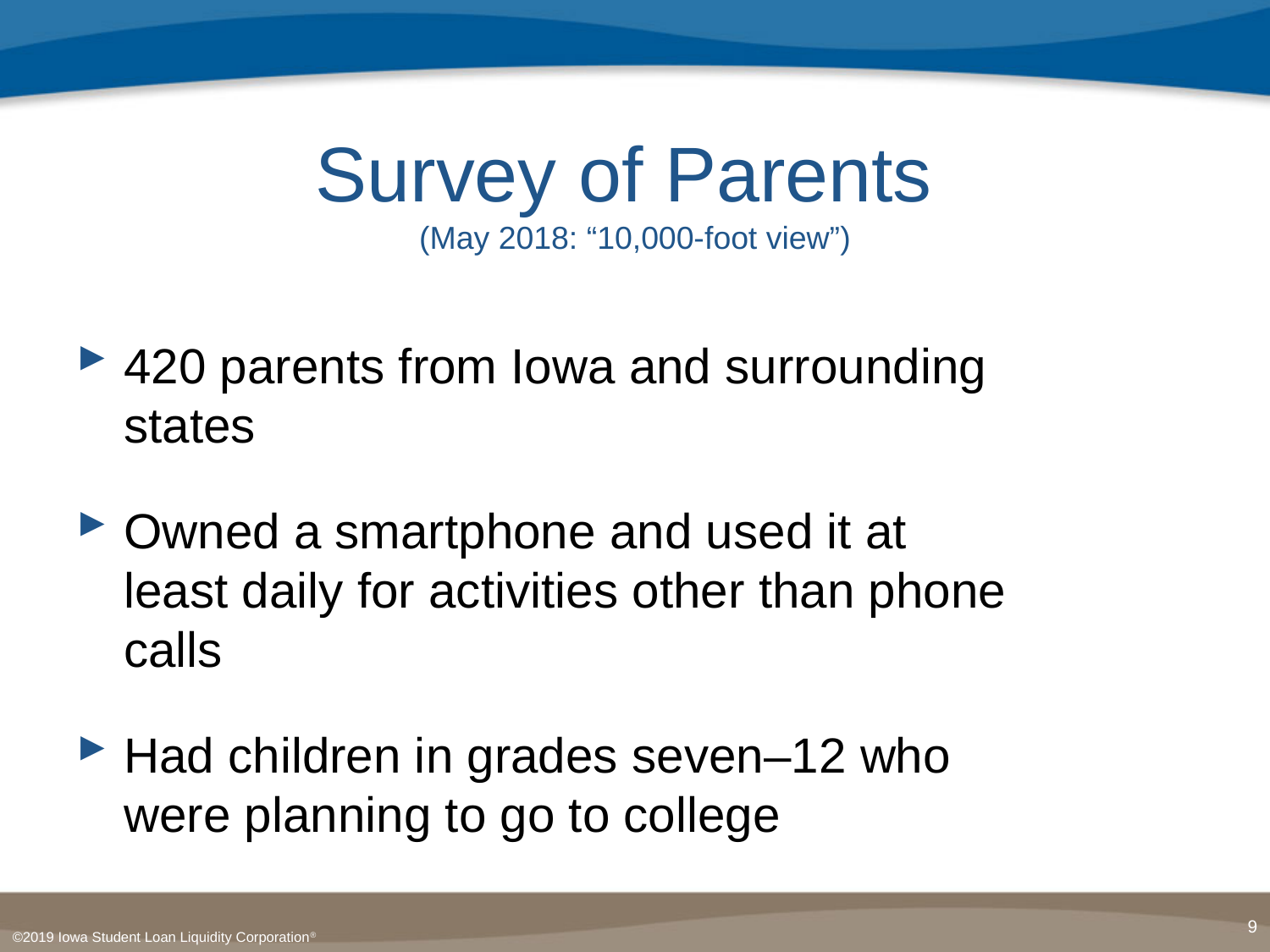

# Survey of Parents (May 2018: “10,000-foot view”)
420 parents from Iowa and surrounding states

Owned a smartphone and used it at least daily for activities other than phone calls

Had children in grades seven–12 who were planning to go to college
9